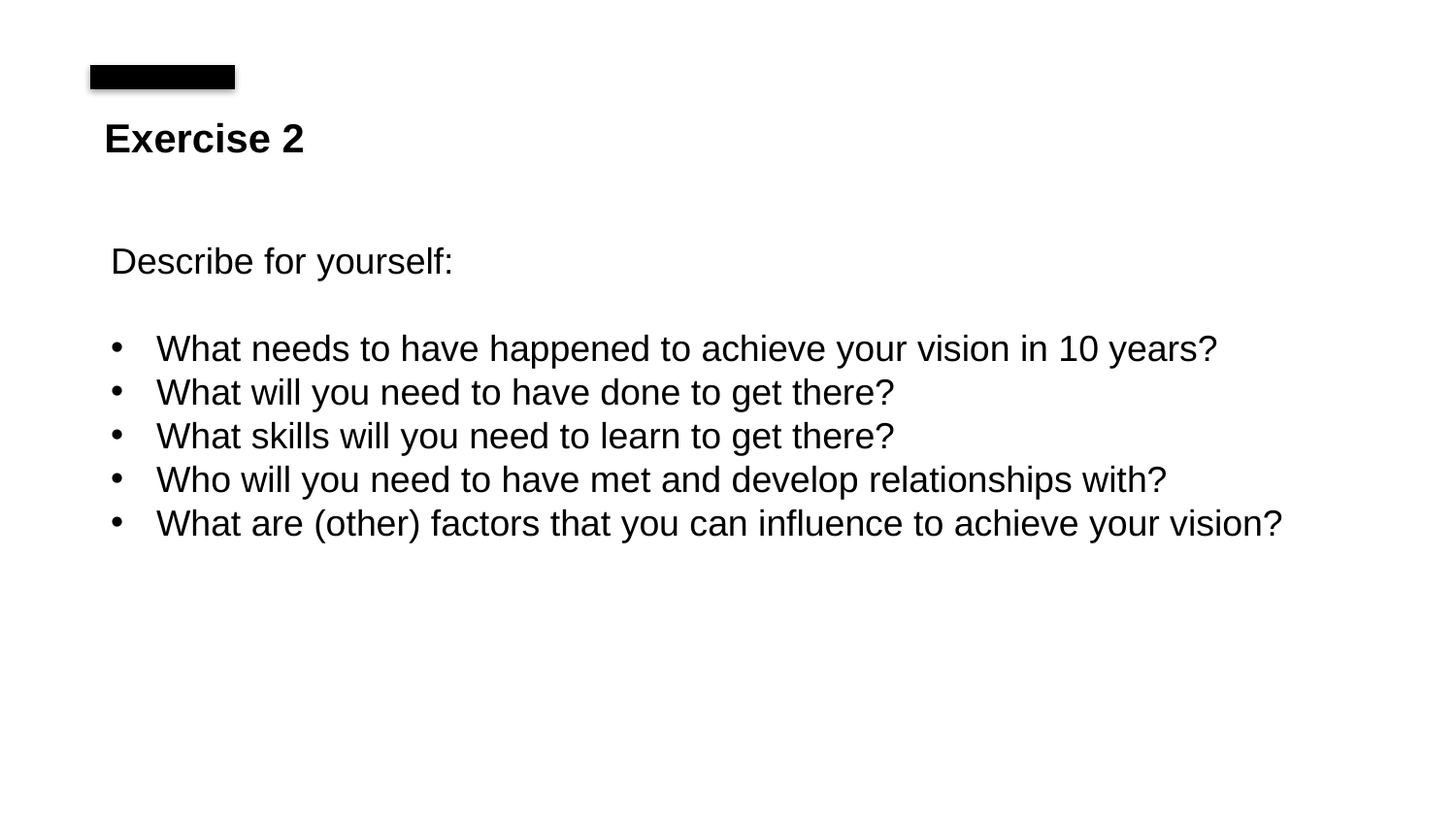

Exercise 2
Describe for yourself:

What needs to have happened to achieve your vision in 10 years?
What will you need to have done to get there?
What skills will you need to learn to get there?
Who will you need to have met and develop relationships with?
What are (other) factors that you can influence to achieve your vision?